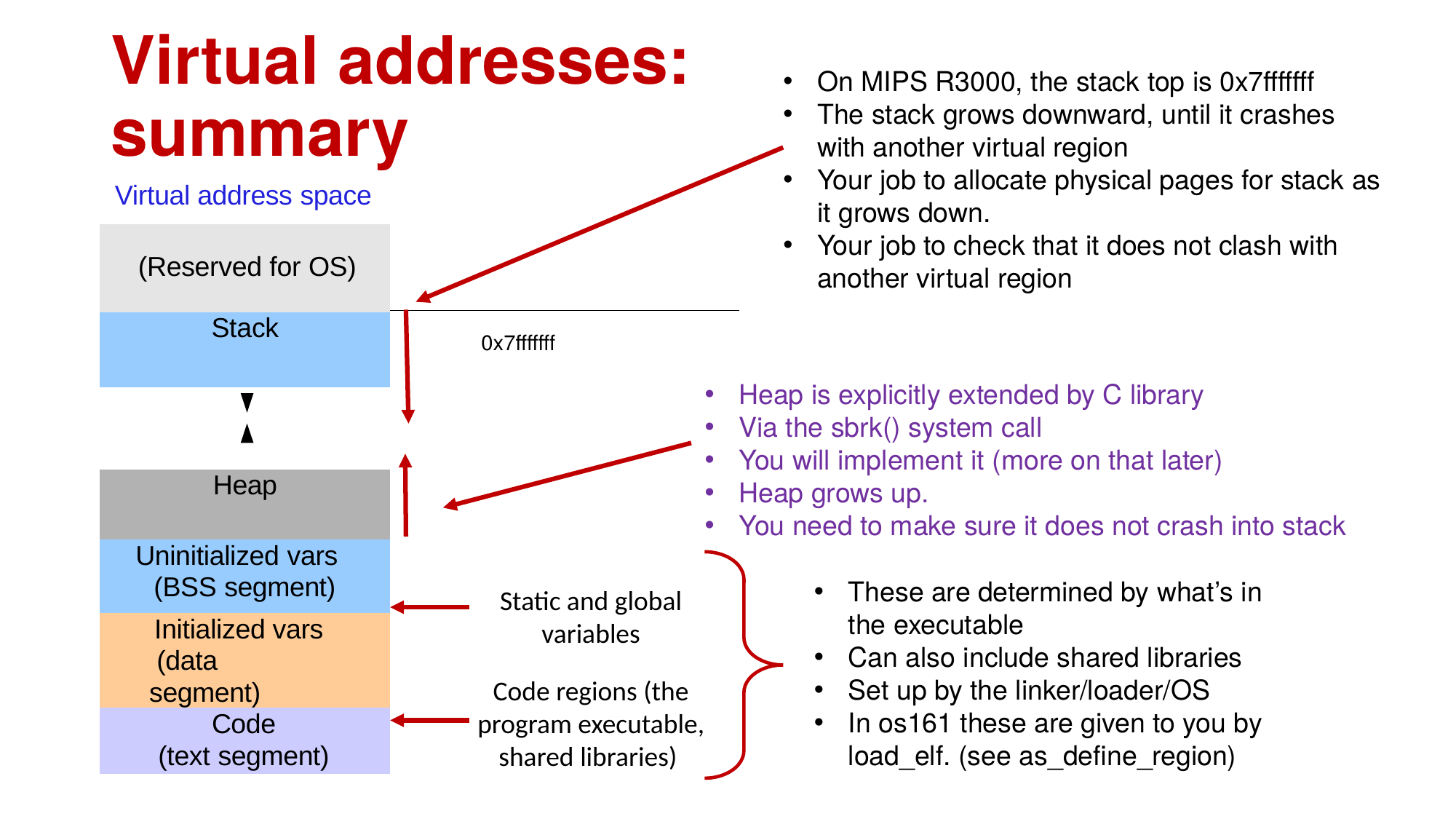

# Virtual addresses: summary
On MIPS R3000, the stack top is 0x7fffffff
The stack grows downward, until it crashes with another virtual region
Your job to allocate physical pages for stack as it grows down.
Your job to check that it does not clash with another virtual region
Virtual address space
| (Reserved for OS) |  |
| --- | --- |
| Stack |  |
|  |  |
|  |  |
| Heap |  |
| Uninitialized vars (BSS segment) |  |
| Initialized vars (data segment) |  |
| Code (text segment) |  |
0x7fffffff
Heap is explicitly extended by C library
Via the sbrk() system call
You will implement it (more on that later)
Heap grows up.
You need to make sure it does not crash into stack

These are determined by what’s in the executable
Can also include shared libraries
Set up by the linker/loader/OS
In os161 these are given to you by load_elf. (see as_define_region)
Static and global variables
Code regions (the program executable, shared libraries)